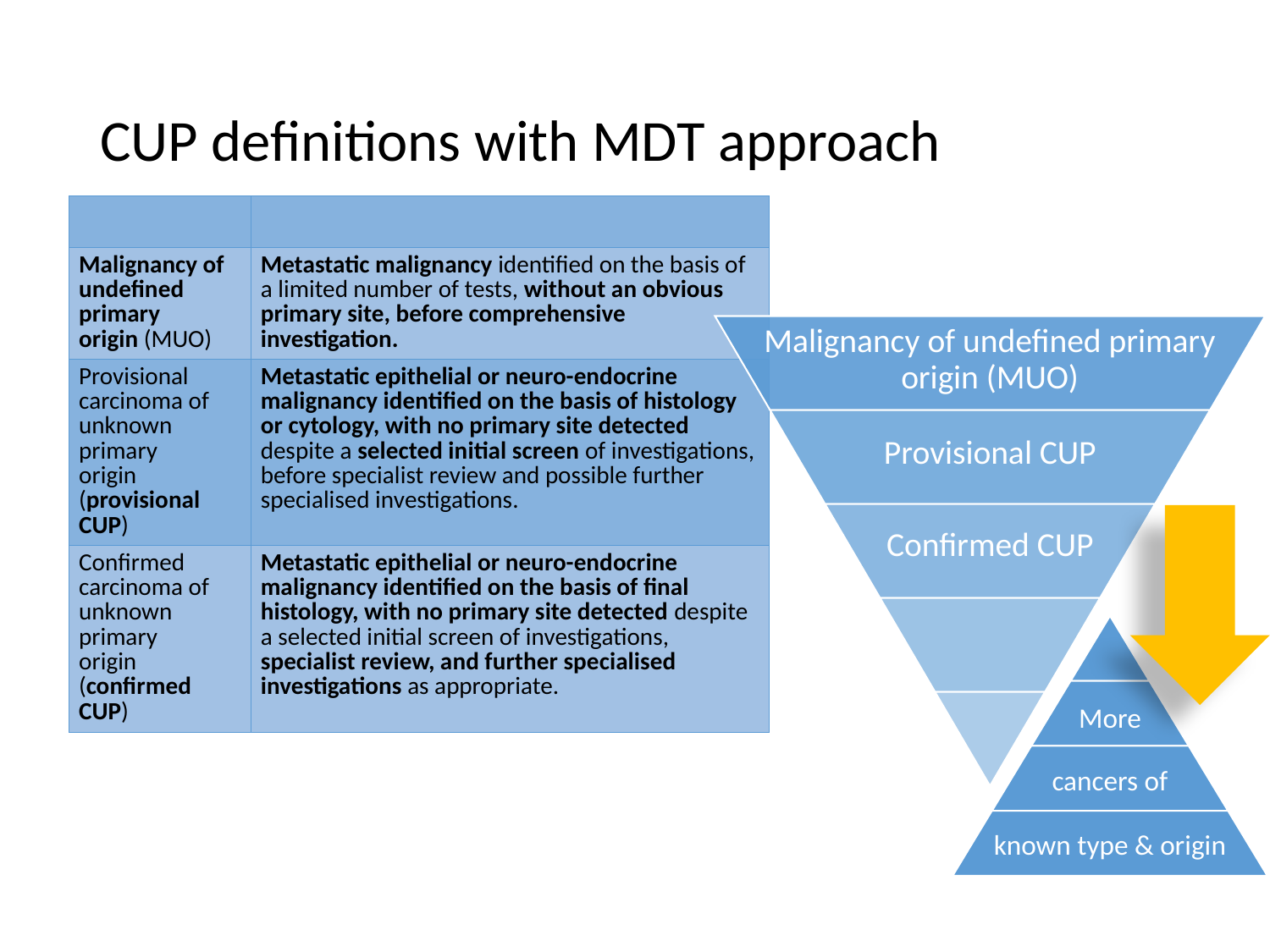

# CUP definitions with MDT approach
|  |  |
| --- | --- |
| Malignancy of undefined primary origin (MUO) | Metastatic malignancy identified on the basis of a limited number of tests, without an obvious primary site, before comprehensive investigation. |
| Provisional carcinoma of unknown primary origin (provisional CUP) | Metastatic epithelial or neuro-endocrine malignancy identified on the basis of histology or cytology, with no primary site detected despite a selected initial screen of investigations, before specialist review and possible further specialised investigations. |
| Confirmed carcinoma of unknown primary origin (confirmed CUP) | Metastatic epithelial or neuro-endocrine malignancy identified on the basis of final histology, with no primary site detected despite a selected initial screen of investigations, specialist review, and further specialised investigations as appropriate. |
Malignancy of undefined primary origin (MUO)
Provisional CUP
Confirmed CUP

More
cancers of
known type & origin
NICE guidance/guideline on CUP, 2010 https://www.nice.org.uk/guidance/cg104/resources/metastatic-malignant-disease-of-unknown-primary-origin-diagnosis-and-management-of-metastatic-malignant-disease-of-unknown-primary-origin-35109328970437